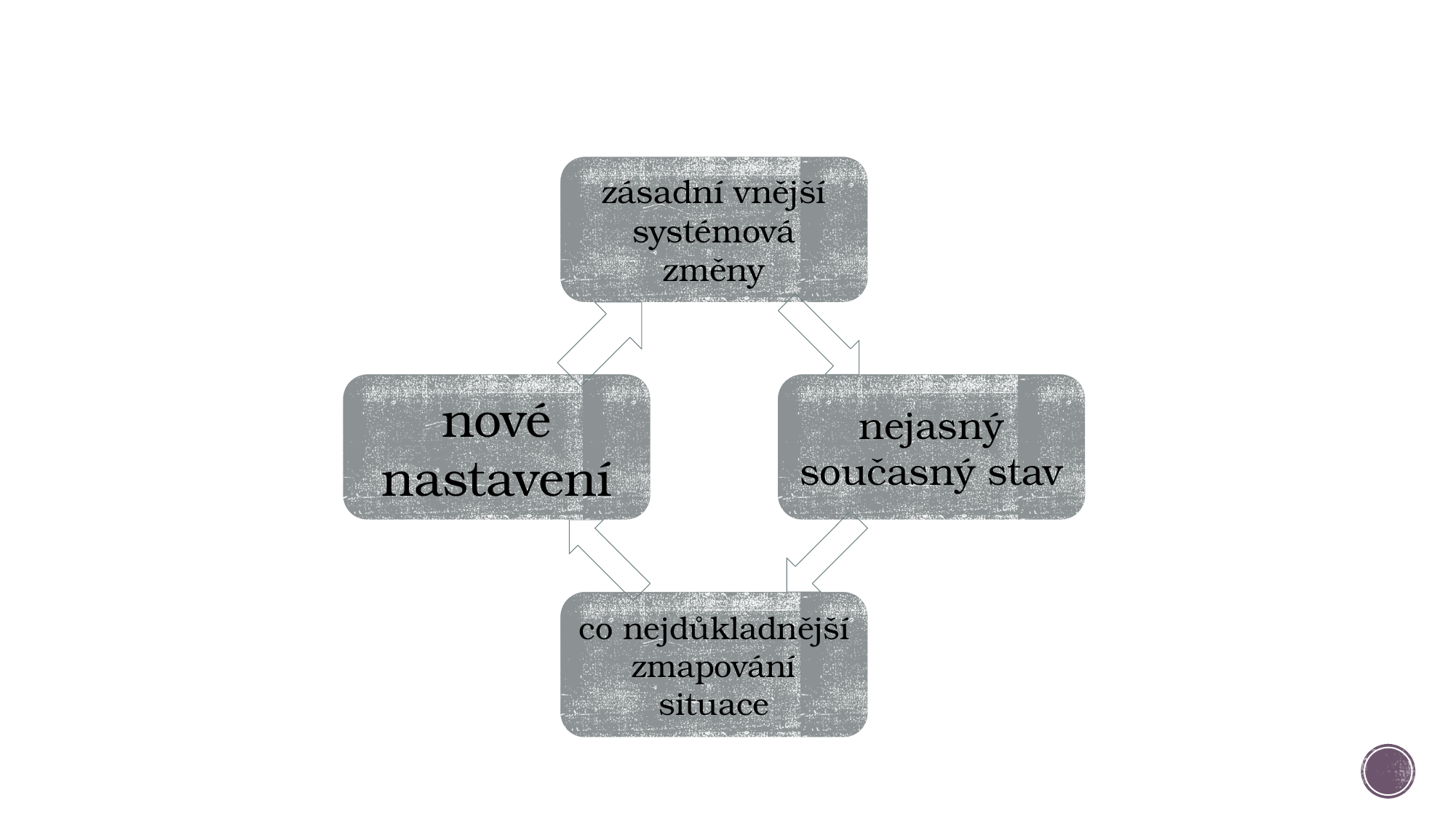

#
zásadní vnější systémová změny
co nejdůkladnější zmapování situace
nové nastavení
nejasný současný stav